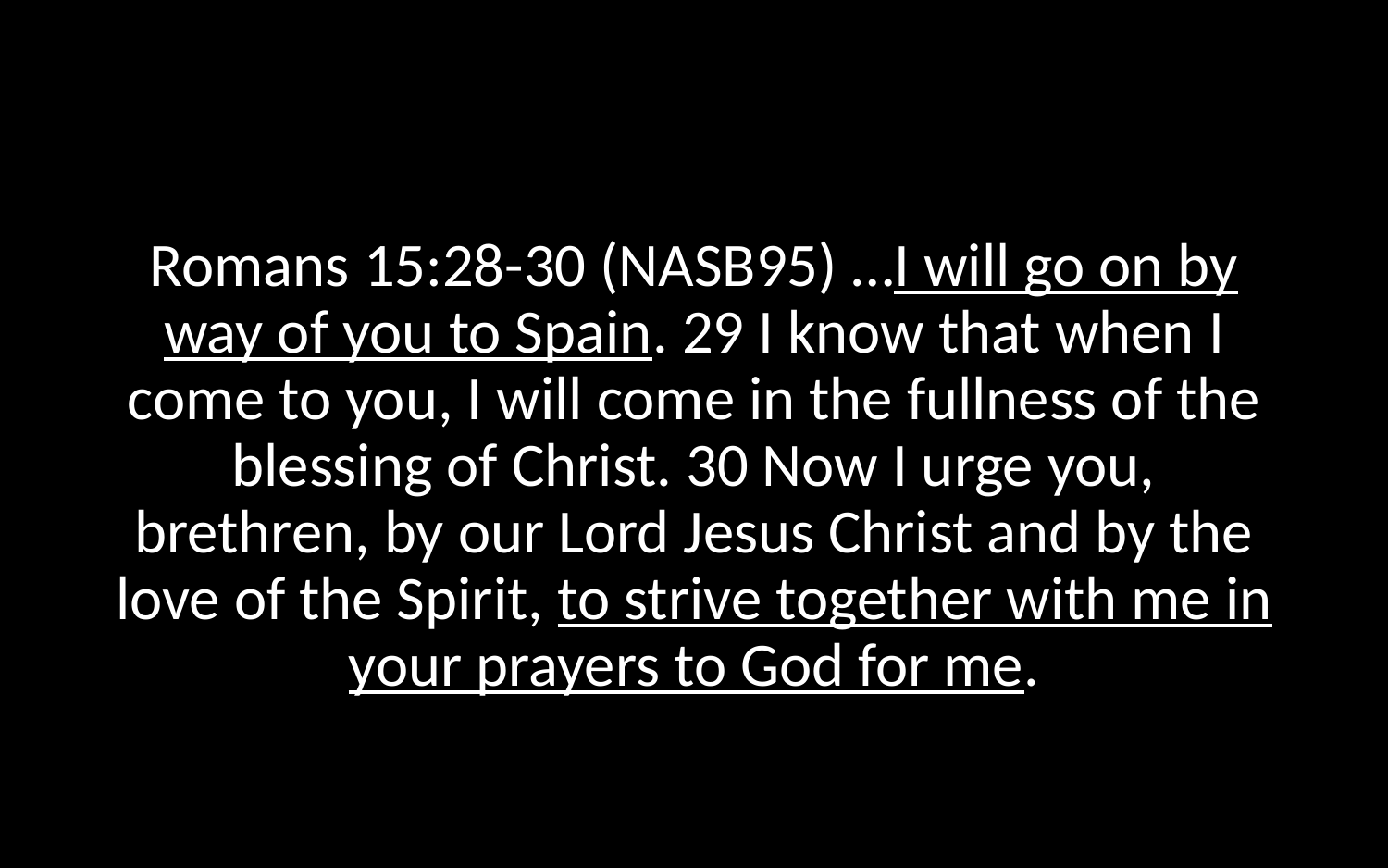

Romans 15:28-30 (NASB95) …I will go on by way of you to Spain. 29 I know that when I come to you, I will come in the fullness of the blessing of Christ. 30 Now I urge you, brethren, by our Lord Jesus Christ and by the love of the Spirit, to strive together with me in your prayers to God for me.